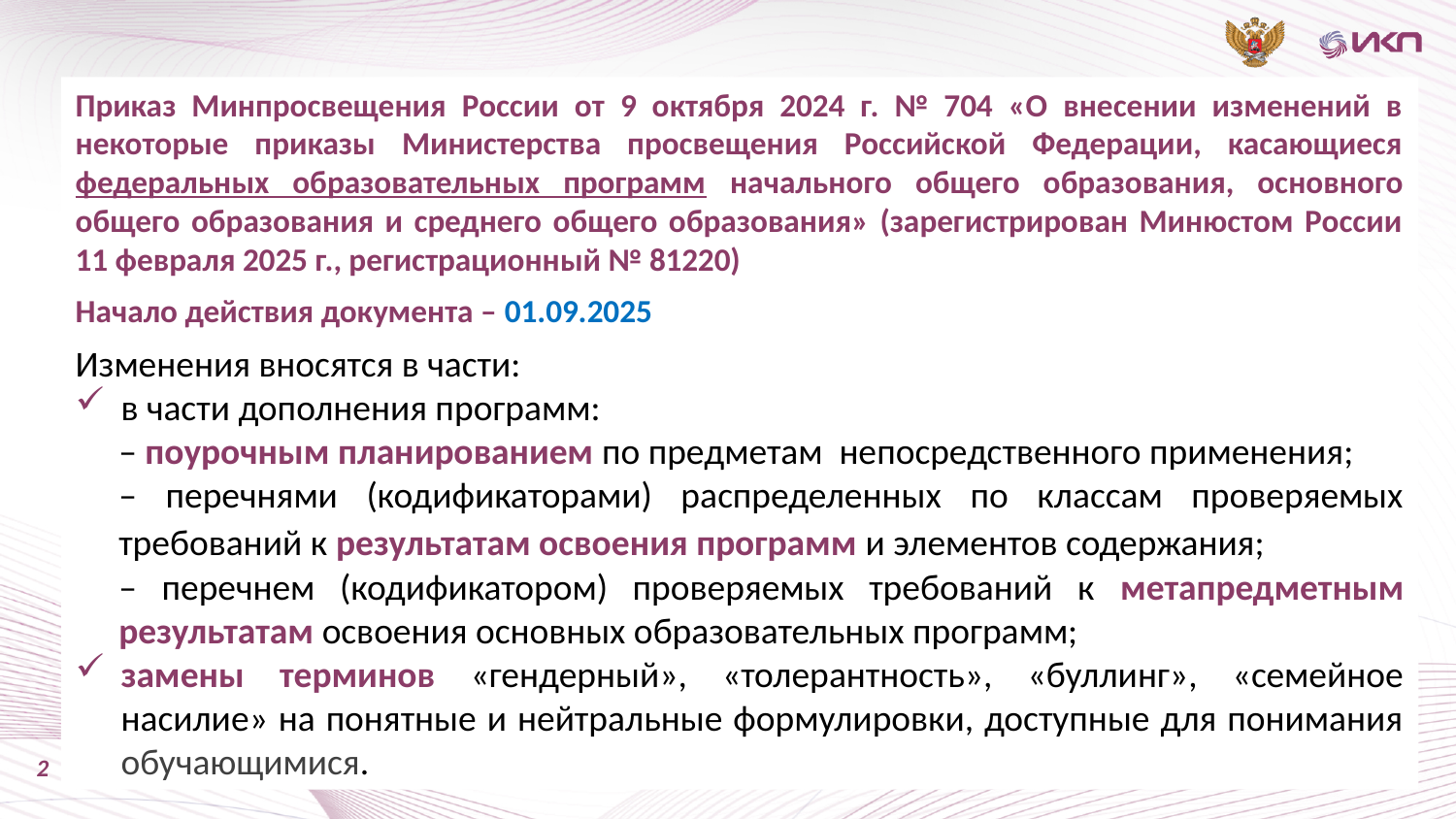

Приказ Минпросвещения России от 9 октября 2024 г. № 704 «О внесении изменений в некоторые приказы Министерства просвещения Российской Федерации, касающиеся федеральных образовательных программ начального общего образования, основного общего образования и среднего общего образования» (зарегистрирован Минюстом России 11 февраля 2025 г., регистрационный № 81220)
Начало действия документа – 01.09.2025
Изменения вносятся в части:
в части дополнения программ:
– поурочным планированием по предметам  непосредственного применения;
– перечнями (кодификаторами) распределенных по классам проверяемых требований к результатам освоения программ и элементов содержания;
– перечнем (кодификатором) проверяемых требований к метапредметным результатам освоения основных образовательных программ;
замены терминов «гендерный», «толерантность», «буллинг», «семейное насилие» на понятные и нейтральные формулировки, доступные для понимания обучающимися.

2